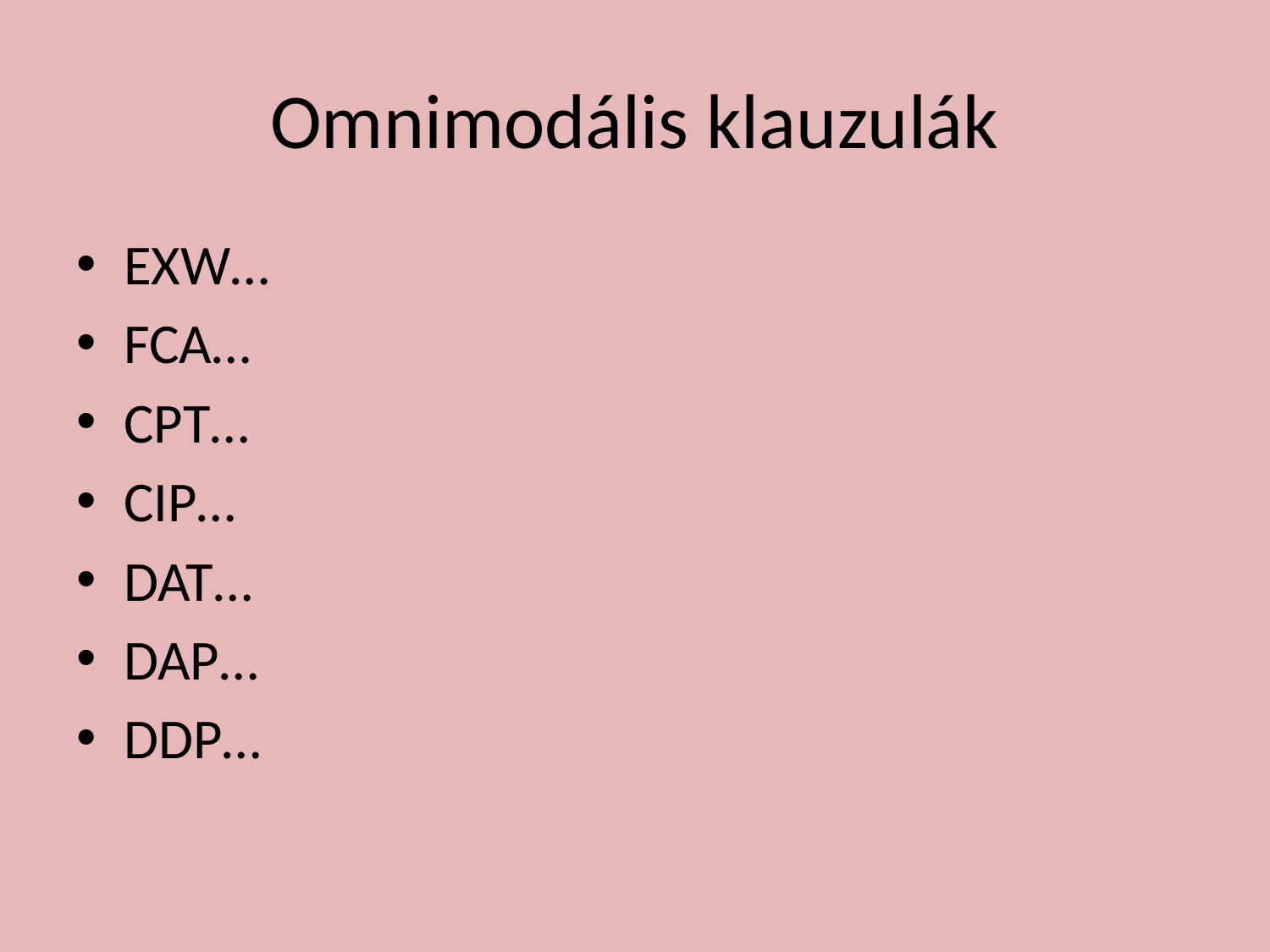

# Omnimodális klauzulák
EXW…
FCA…
CPT…
CIP…
DAT…
DAP…
DDP…